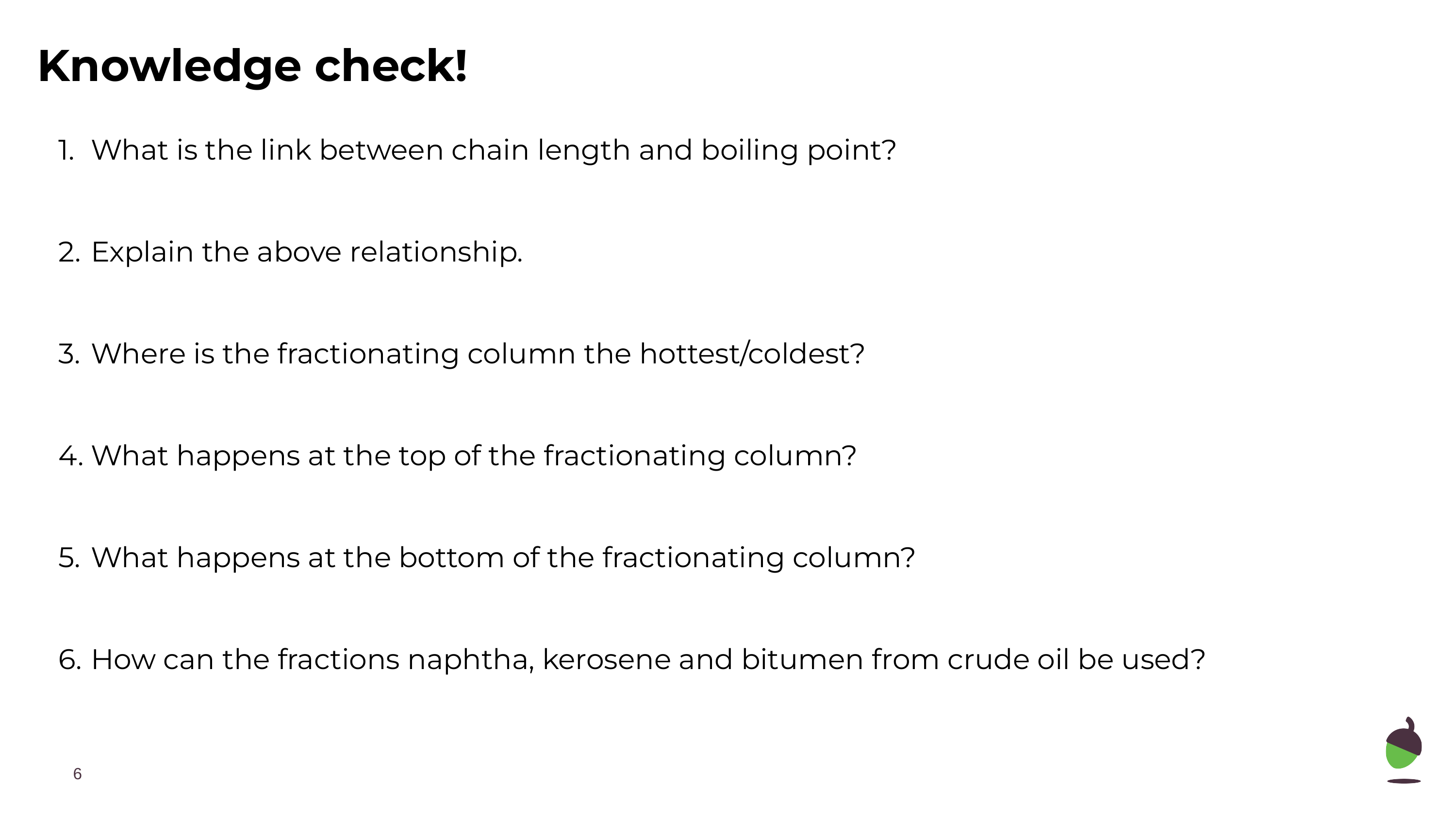

Knowledge check!
What is the link between chain length and boiling point?

Explain the above relationship.

Where is the fractionating column the hottest/coldest?

What happens at the top of the fractionating column?

What happens at the bottom of the fractionating column?

How can the fractions naphtha, kerosene and bitumen from crude oil be used?
6